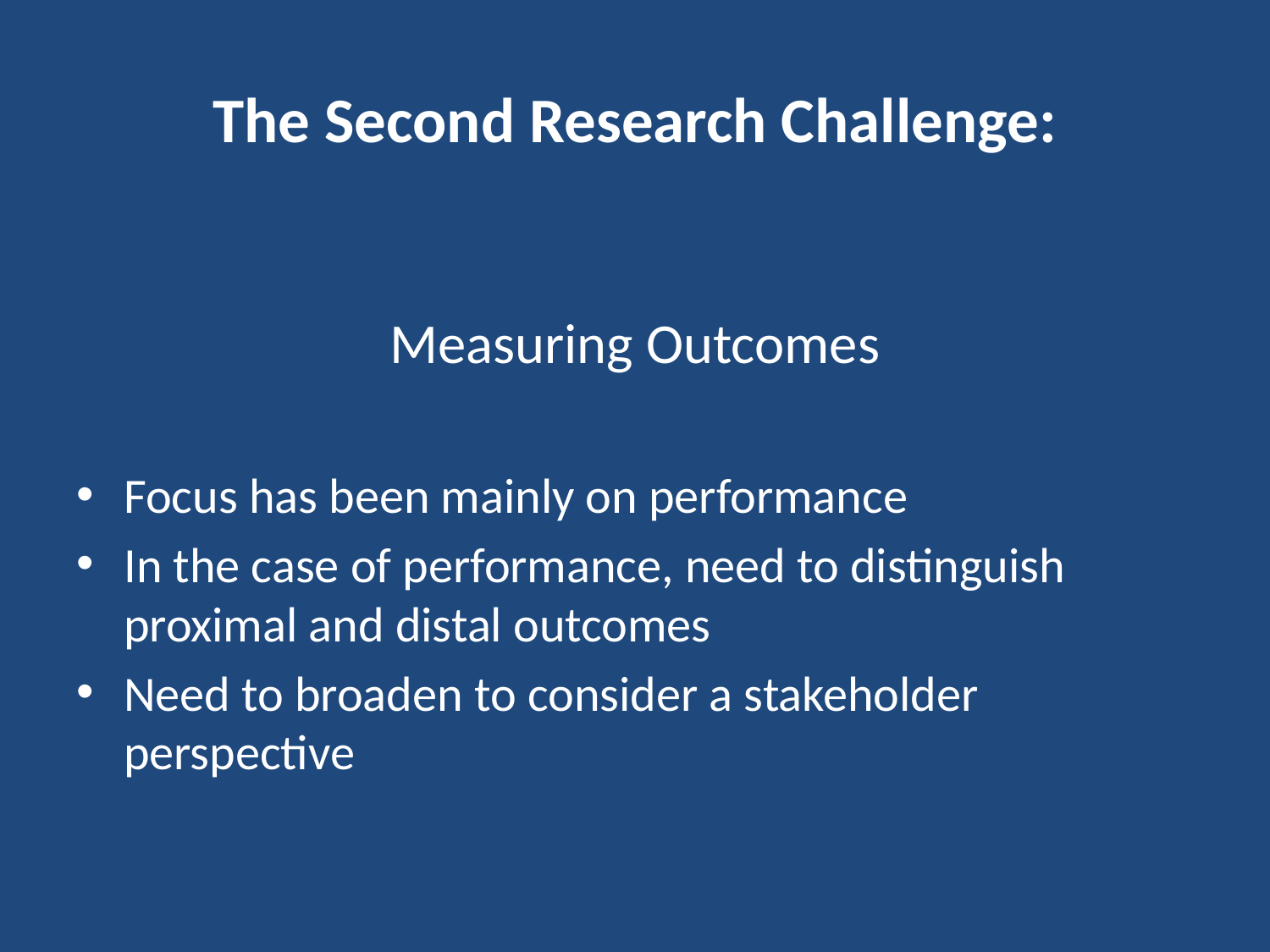

# The Second Research Challenge:

Measuring Outcomes

Focus has been mainly on performance
In the case of performance, need to distinguish proximal and distal outcomes
Need to broaden to consider a stakeholder perspective